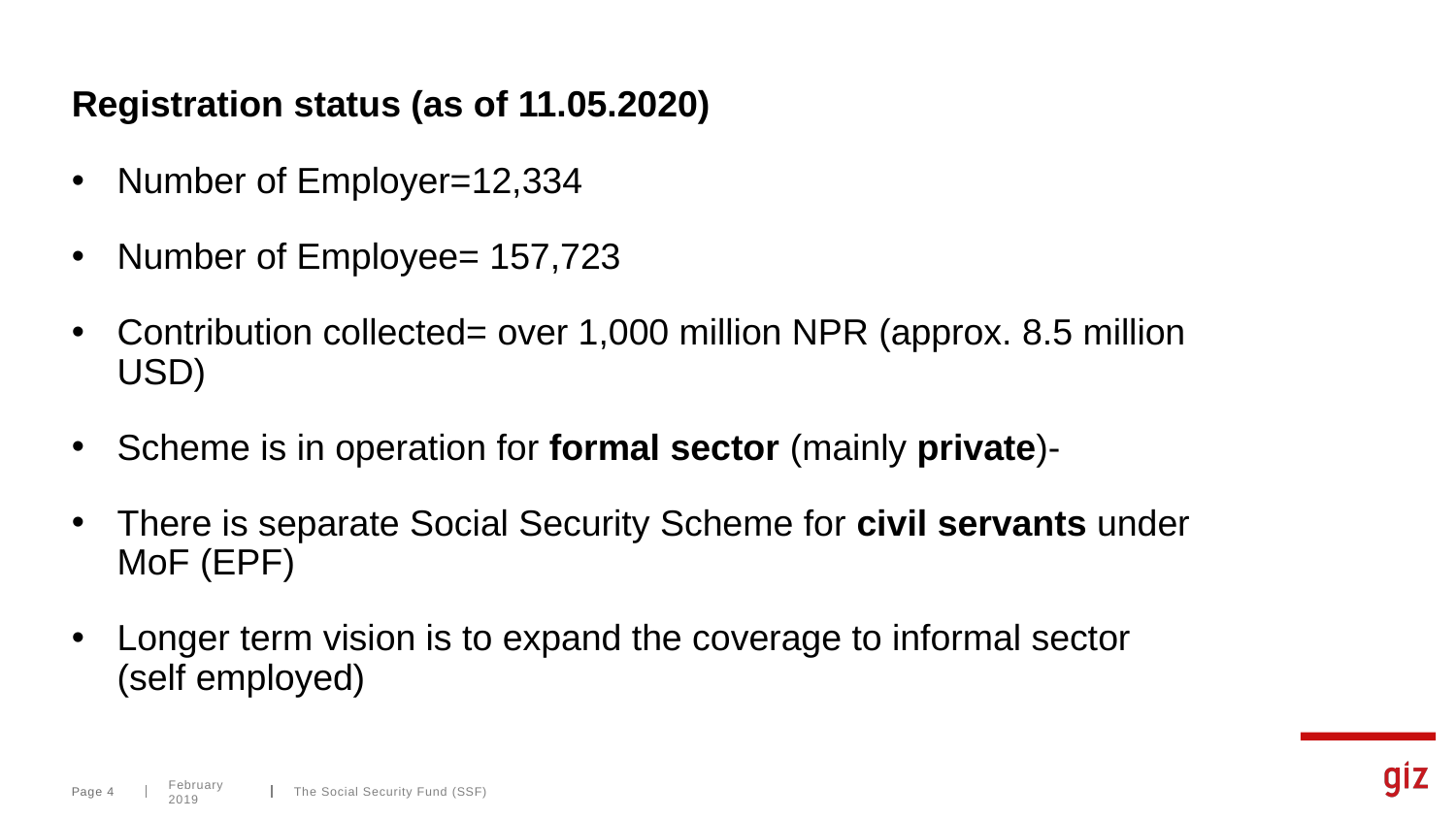

# Registration status (as of 11.05.2020)
Number of Employer=12,334
Number of Employee= 157,723
Contribution collected= over 1,000 million NPR (approx. 8.5 million USD)
Scheme is in operation for formal sector (mainly private)-
There is separate Social Security Scheme for civil servants under MoF (EPF)
Longer term vision is to expand the coverage to informal sector (self employed)

Page 4
February 2019
The Social Security Fund (SSF)